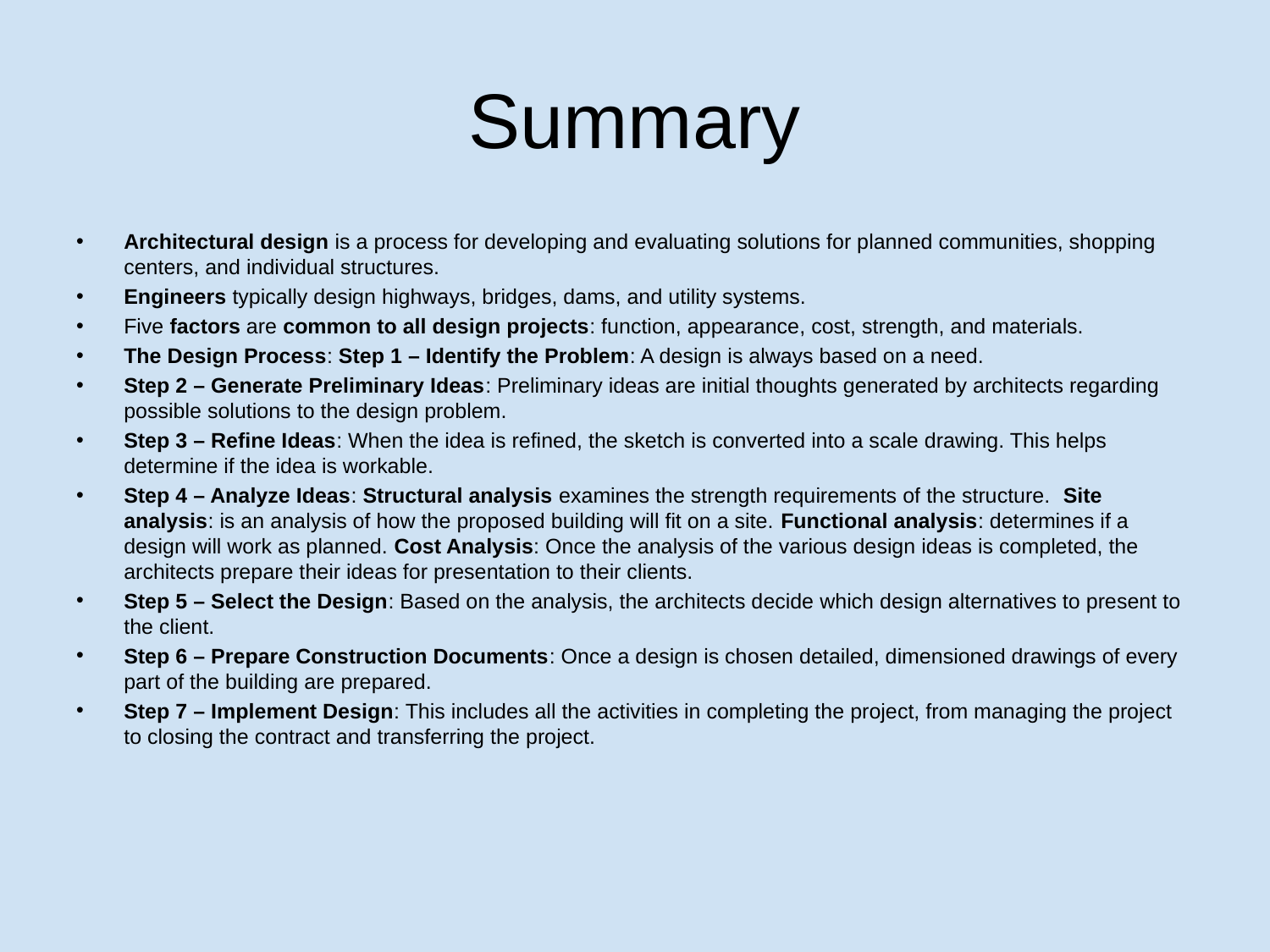

# Summary
Architectural design is a process for developing and evaluating solutions for planned communities, shopping centers, and individual structures.
Engineers typically design highways, bridges, dams, and utility systems.
Five factors are common to all design projects: function, appearance, cost, strength, and materials.
The Design Process: Step 1 – Identify the Problem: A design is always based on a need.
Step 2 – Generate Preliminary Ideas: Preliminary ideas are initial thoughts generated by architects regarding possible solutions to the design problem.
Step 3 – Refine Ideas: When the idea is refined, the sketch is converted into a scale drawing. This helps determine if the idea is workable.
Step 4 – Analyze Ideas: Structural analysis examines the strength requirements of the structure.  Site analysis: is an analysis of how the proposed building will fit on a site. Functional analysis: determines if a design will work as planned. Cost Analysis: Once the analysis of the various design ideas is completed, the architects prepare their ideas for presentation to their clients.
Step 5 – Select the Design: Based on the analysis, the architects decide which design alternatives to present to the client.
Step 6 – Prepare Construction Documents: Once a design is chosen detailed, dimensioned drawings of every part of the building are prepared.
Step 7 – Implement Design: This includes all the activities in completing the project, from managing the project to closing the contract and transferring the project.